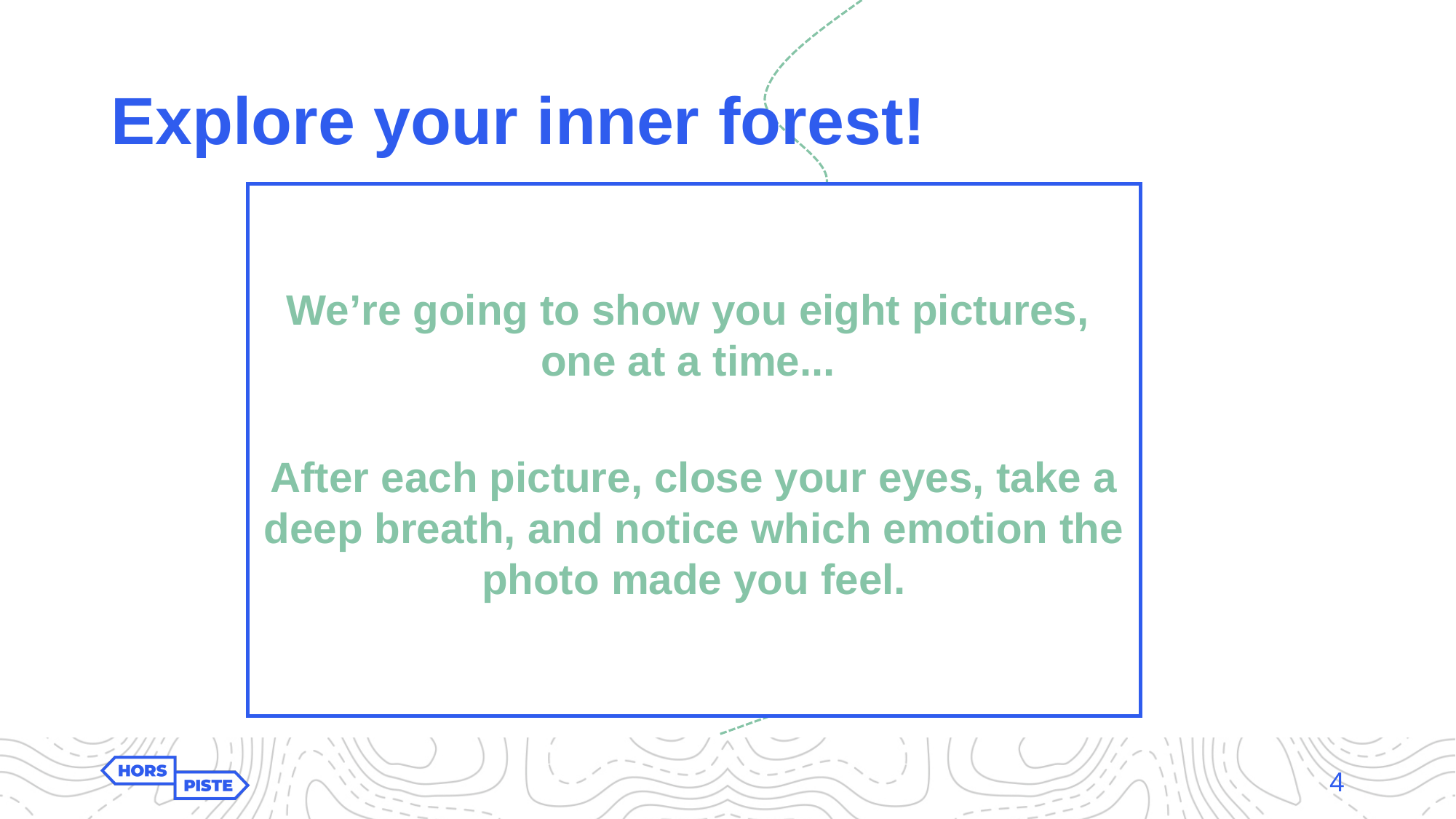

# Explore your inner forest!
We’re going to show you eight pictures,
one at a time...

After each picture, close your eyes, take a deep breath, and notice which emotion the photo made you feel.

4